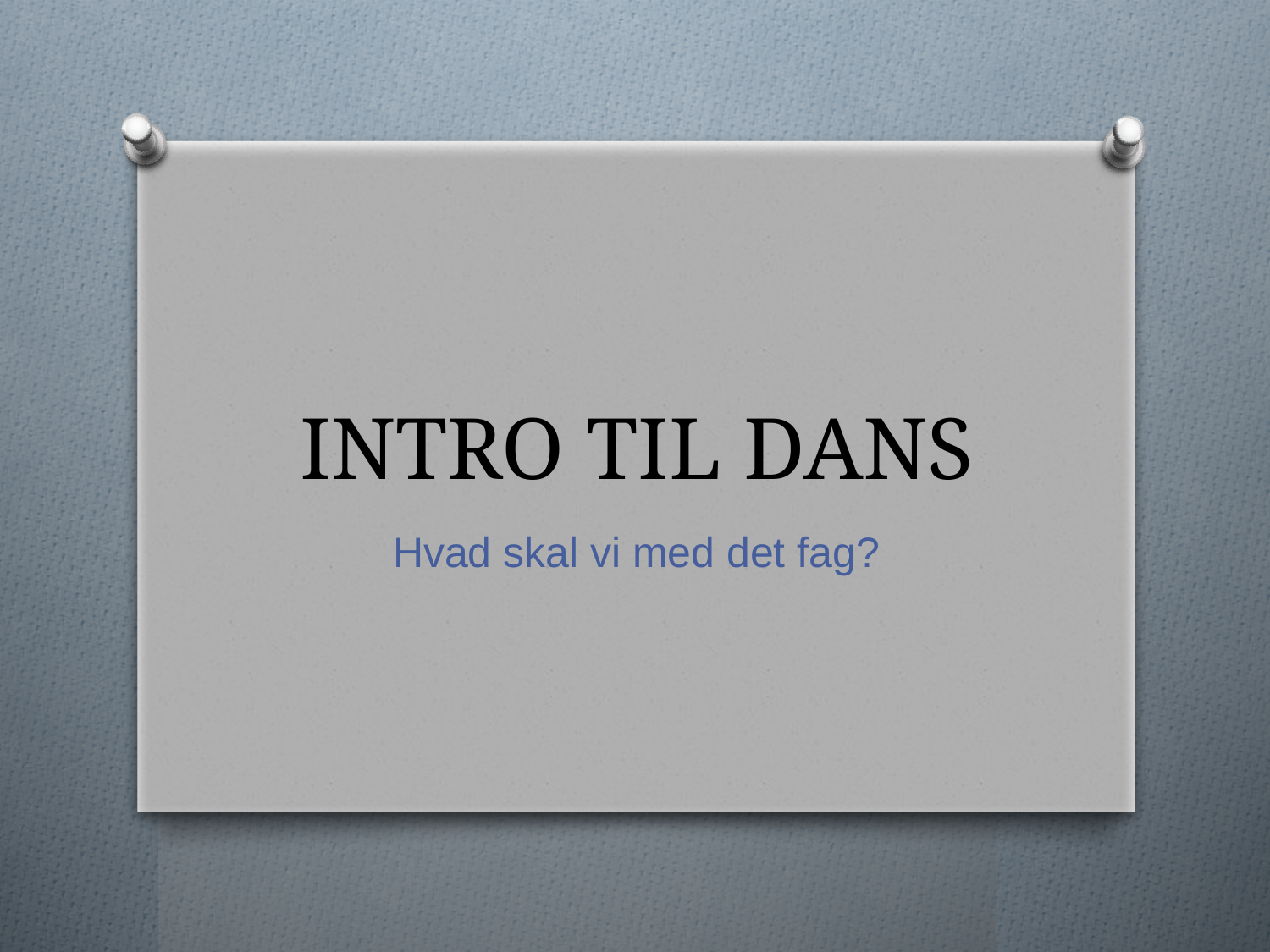

# INTRO TIL DANS
Hvad skal vi med det fag?